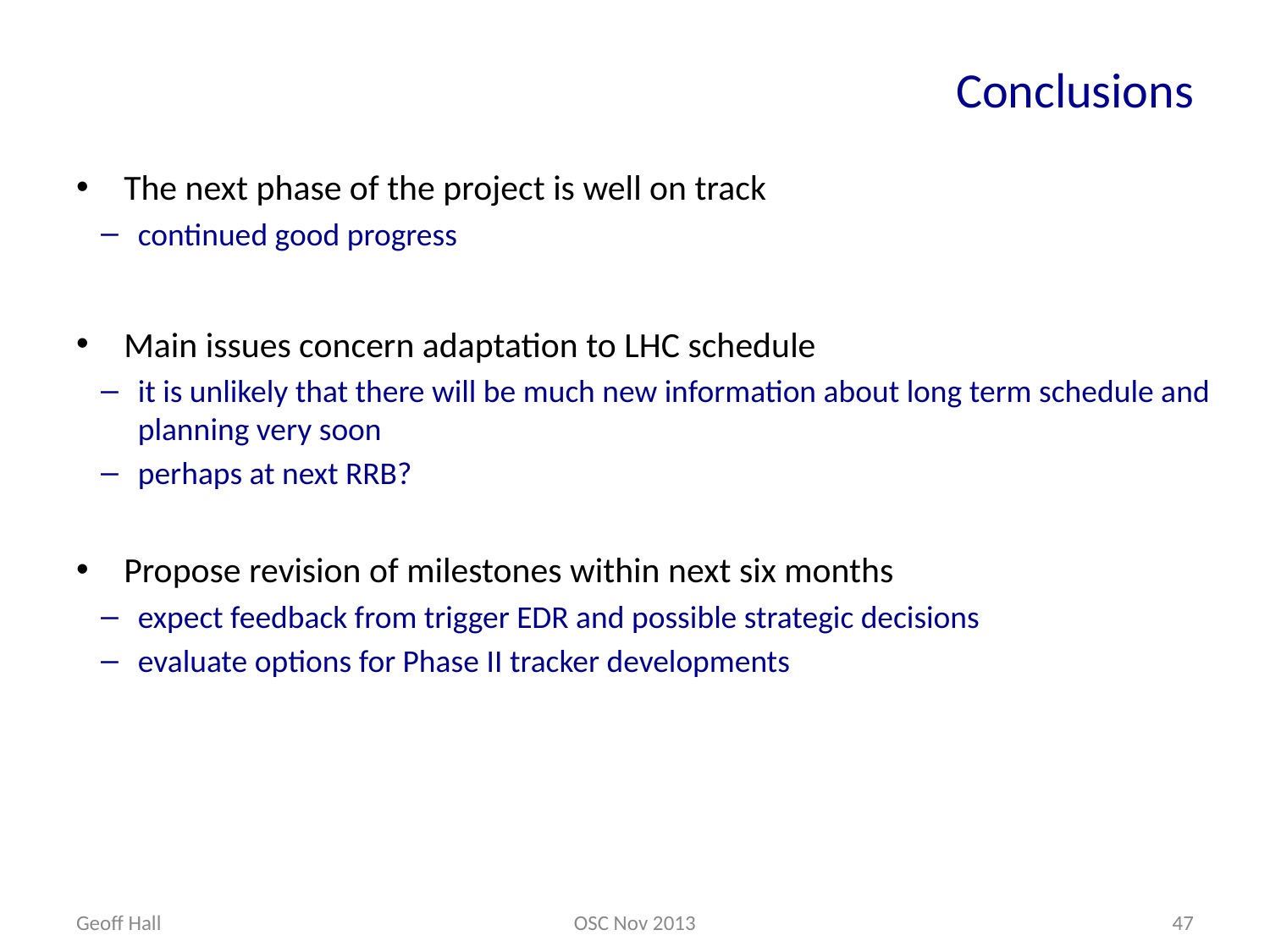

# Conclusions
The next phase of the project is well on track
continued good progress

Main issues concern adaptation to LHC schedule
it is unlikely that there will be much new information about long term schedule and planning very soon
perhaps at next RRB?

Propose revision of milestones within next six months
expect feedback from trigger EDR and possible strategic decisions
evaluate options for Phase II tracker developments

Geoff Hall
OSC Nov 2013
47